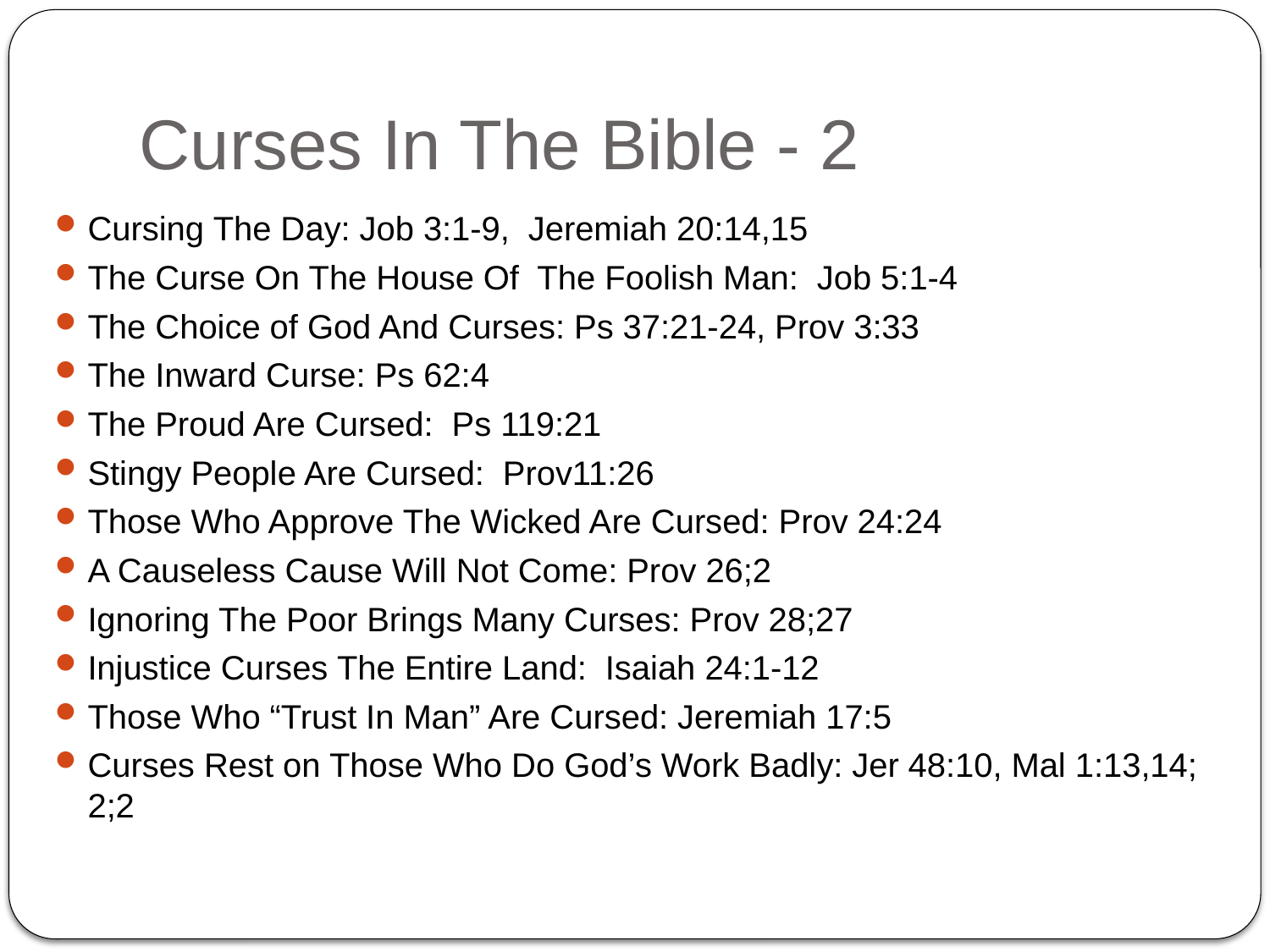

# Curses In The Bible - 2
Cursing The Day: Job 3:1-9,  Jeremiah 20:14,15
The Curse On The House Of  The Foolish Man:  Job 5:1-4
The Choice of God And Curses: Ps 37:21-24, Prov 3:33
The Inward Curse: Ps 62:4
The Proud Are Cursed:  Ps 119:21
Stingy People Are Cursed:  Prov11:26
Those Who Approve The Wicked Are Cursed: Prov 24:24
A Causeless Cause Will Not Come: Prov 26;2
Ignoring The Poor Brings Many Curses: Prov 28;27
Injustice Curses The Entire Land:  Isaiah 24:1-12
Those Who “Trust In Man” Are Cursed: Jeremiah 17:5
Curses Rest on Those Who Do God’s Work Badly: Jer 48:10, Mal 1:13,14; 2;2